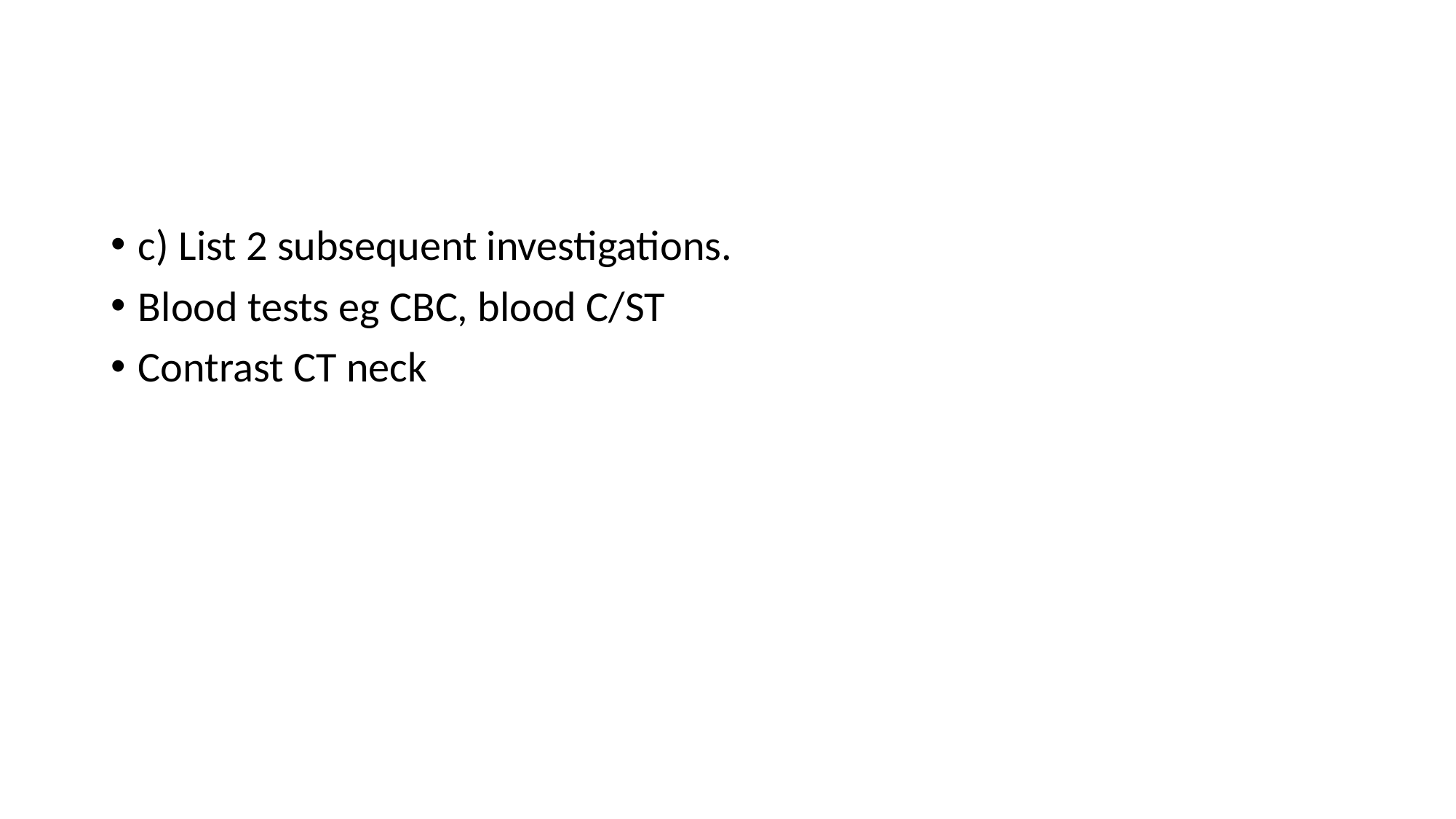

#
c) List 2 subsequent investigations.
Blood tests eg CBC, blood C/ST
Contrast CT neck